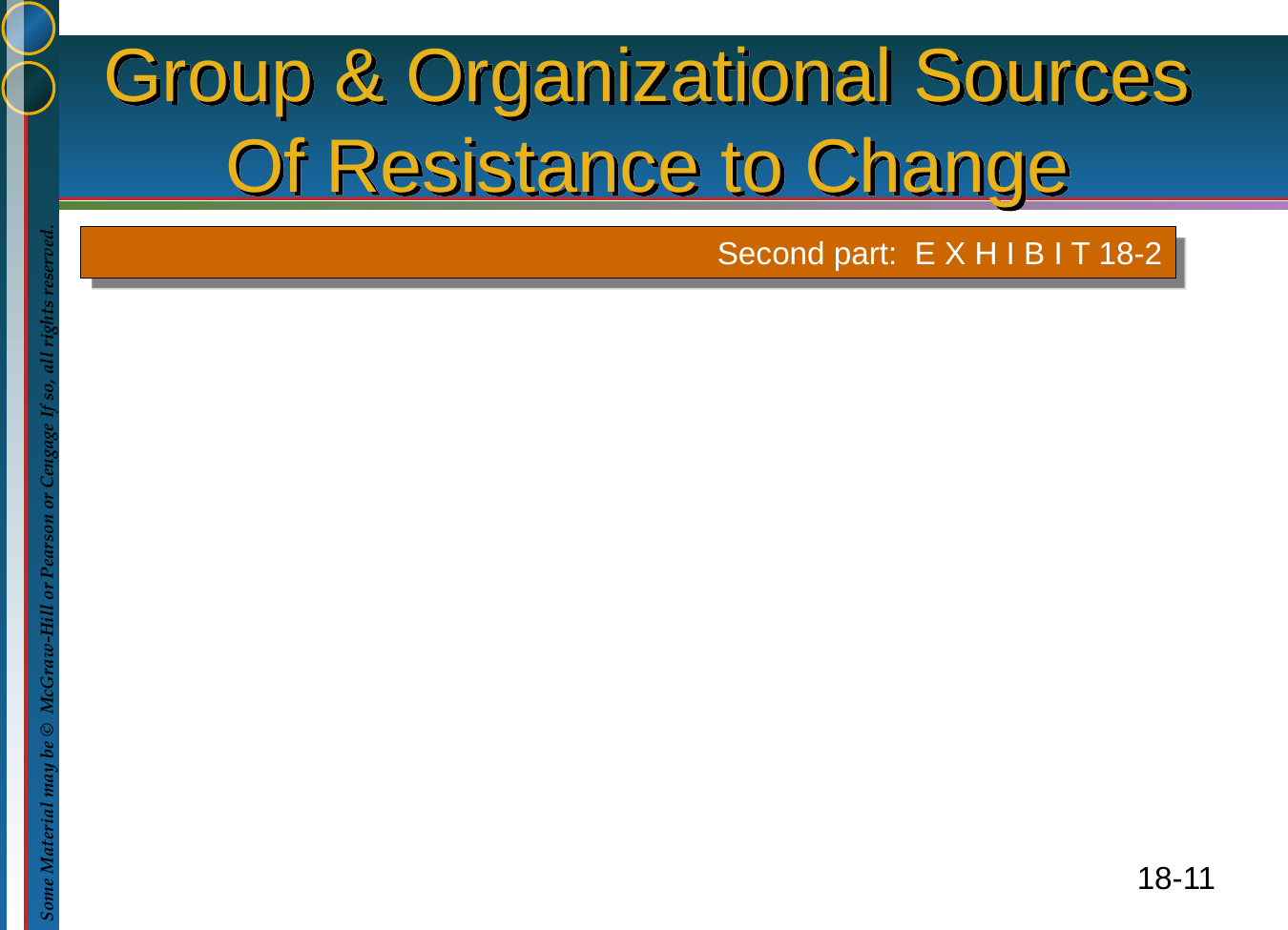

# Group & Organizational Sources Of Resistance to Change
Second part:  E X H I B I T 18-2